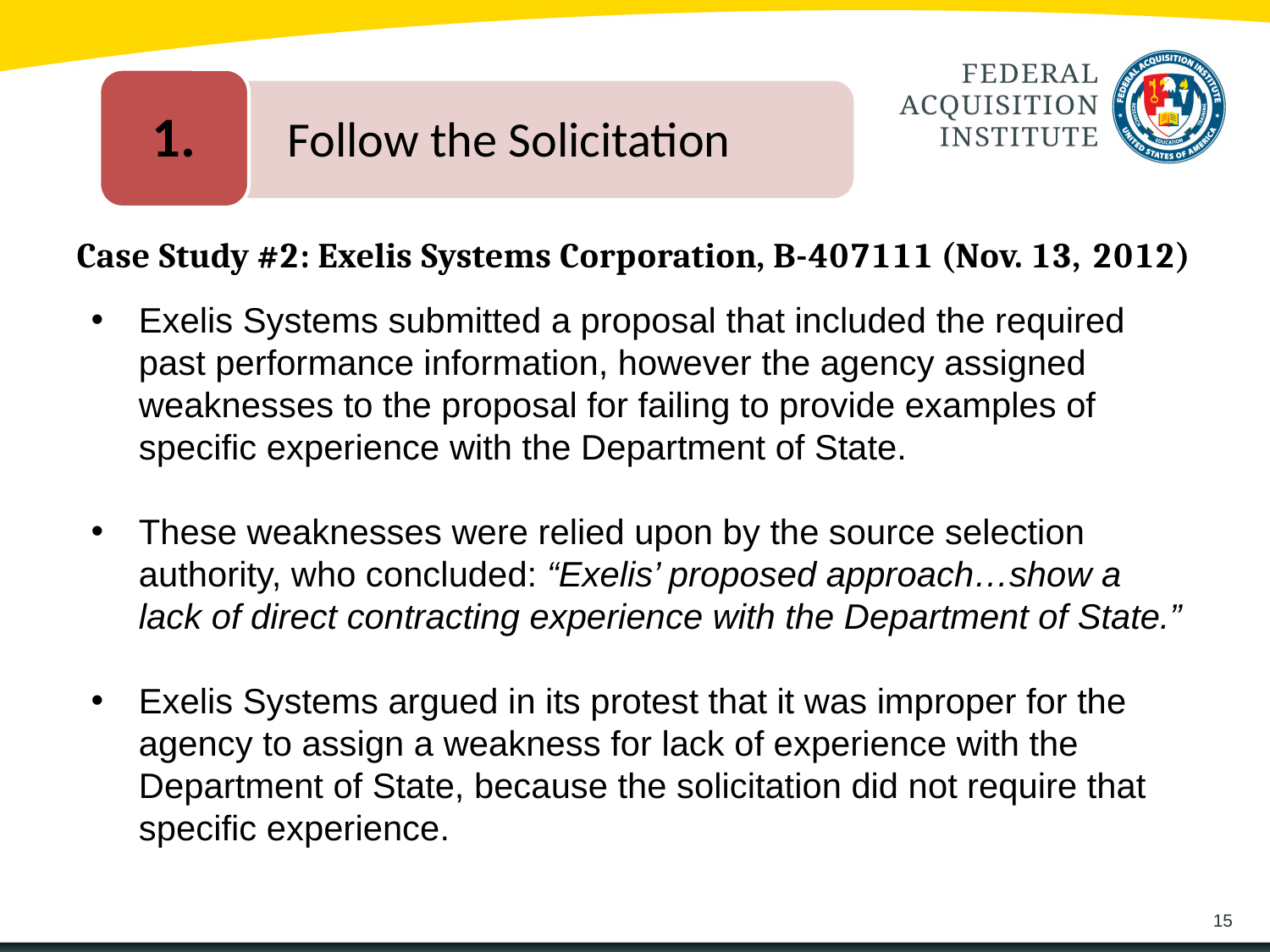

1.

	Follow the Solicitation
# Case Study #2: Exelis Systems Corporation, B-407111 (Nov. 13, 	2012)
Exelis Systems submitted a proposal that included the required past performance information, however the agency assigned weaknesses to the proposal for failing to provide examples of specific experience with the Department of State.

These weaknesses were relied upon by the source selection authority, who concluded: “Exelis’ proposed approach…show a lack of direct contracting experience with the Department of State.”

Exelis Systems argued in its protest that it was improper for the agency to assign a weakness for lack of experience with the Department of State, because the solicitation did not require that specific experience.

15